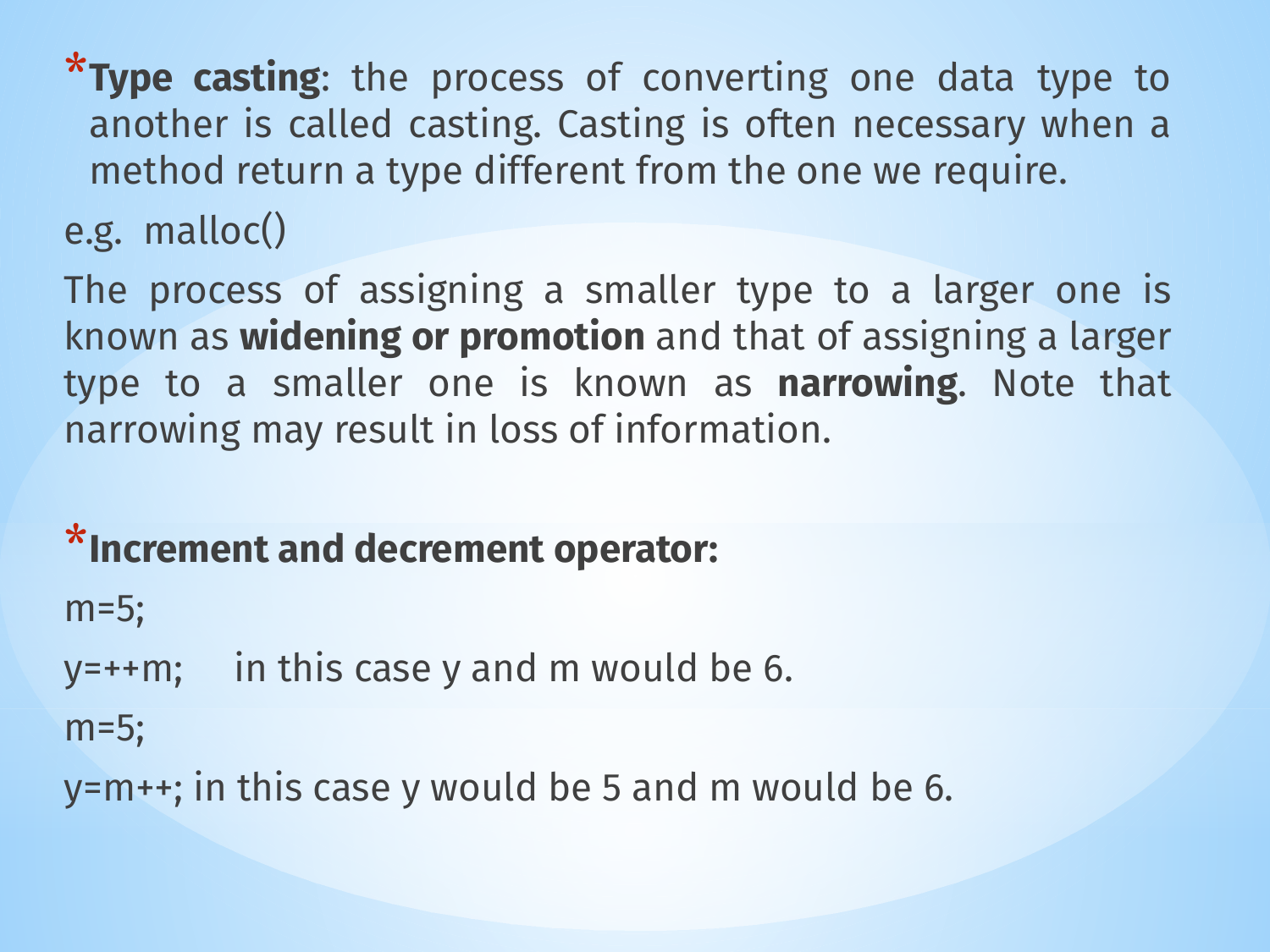

Type casting: the process of converting one data type to another is called casting. Casting is often necessary when a method return a type different from the one we require.
e.g.  malloc()
The process of assigning a smaller type to a larger one is known as widening or promotion and that of assigning a larger type to a smaller one is known as narrowing. Note that narrowing may result in loss of information.

Increment and decrement operator:
m=5;
y=++m;     in this case y and m would be 6.
m=5;
y=m++; in this case y would be 5 and m would be 6.